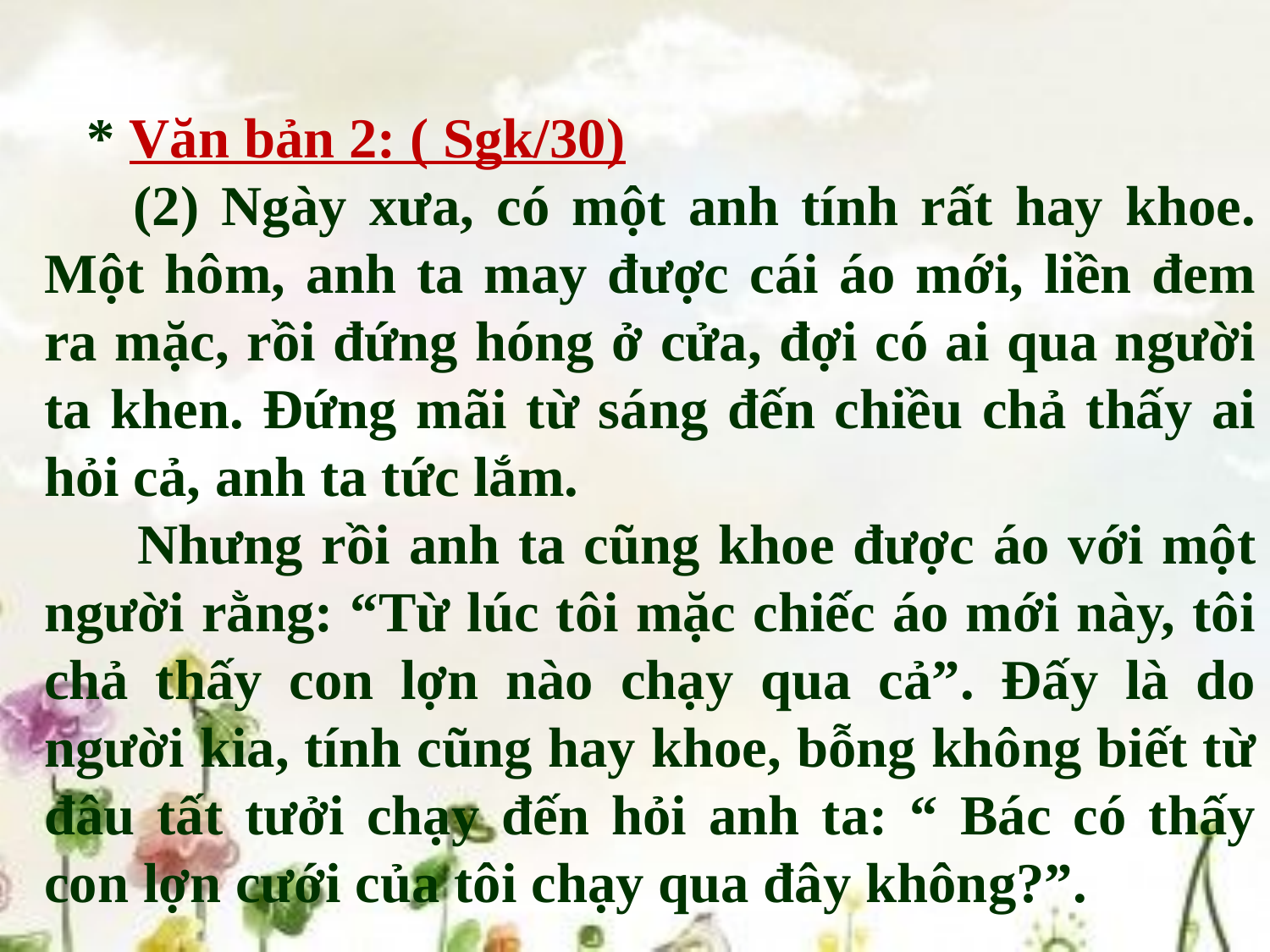

* Văn bản 2: ( Sgk/30)
    (2) Ngày xưa, có một anh tính rất hay khoe. Một hôm, anh ta may được cái áo mới, liền đem ra mặc, rồi đứng hóng ở cửa, đợi có ai qua người ta khen. Đứng mãi từ sáng đến chiều chả thấy ai hỏi cả, anh ta tức lắm.
     Nhưng rồi anh ta cũng khoe được áo với một người rằng: “Từ lúc tôi mặc chiếc áo mới này, tôi chả thấy con lợn nào chạy qua cả”. Đấy là do người kia, tính cũng hay khoe, bỗng không biết từ đâu tất tưởi chạy đến hỏi anh ta: “ Bác có thấy con lợn cưới của tôi chạy qua đây không?”.